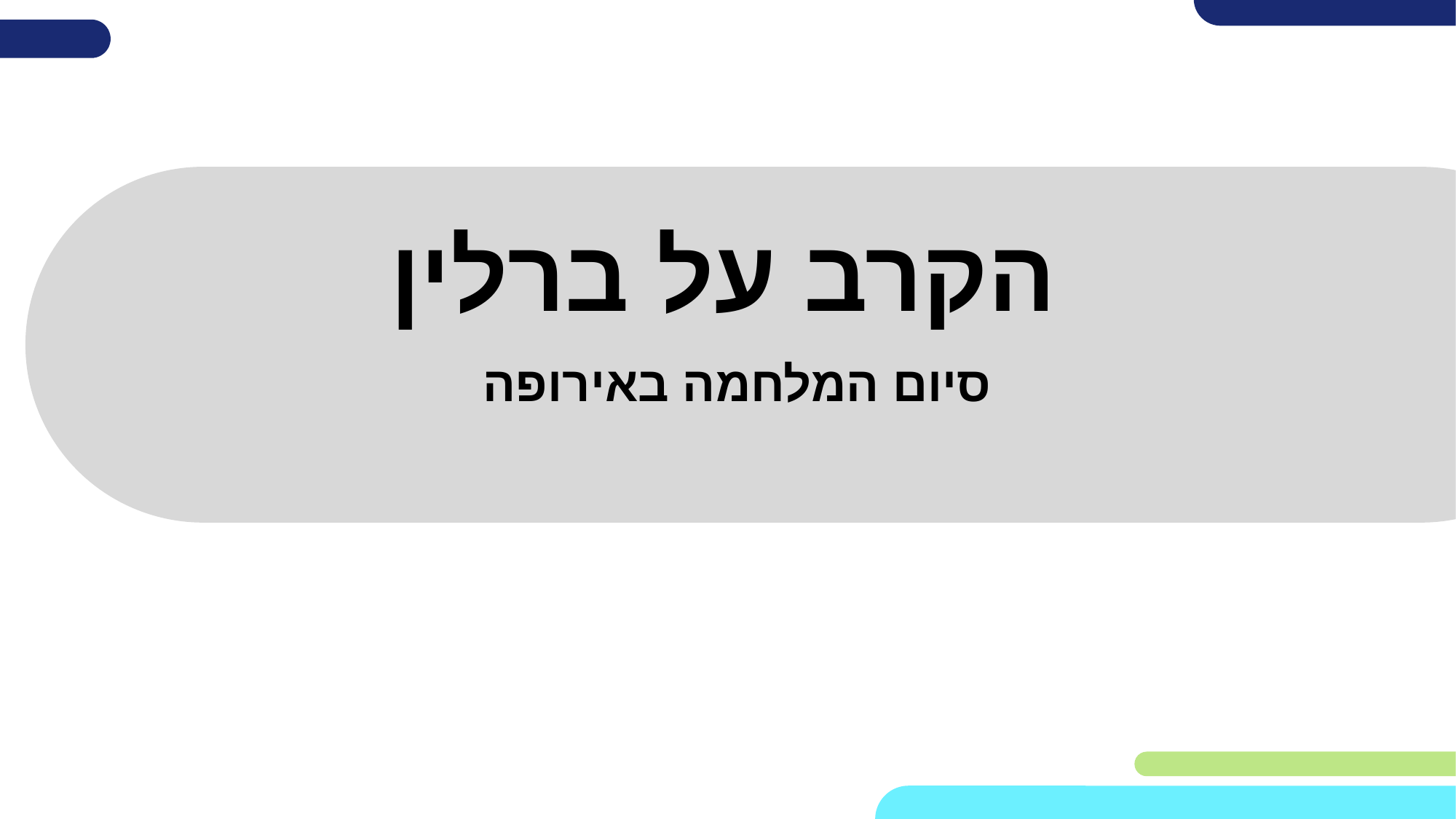

# הקרב על ברלין
סיום המלחמה באירופה